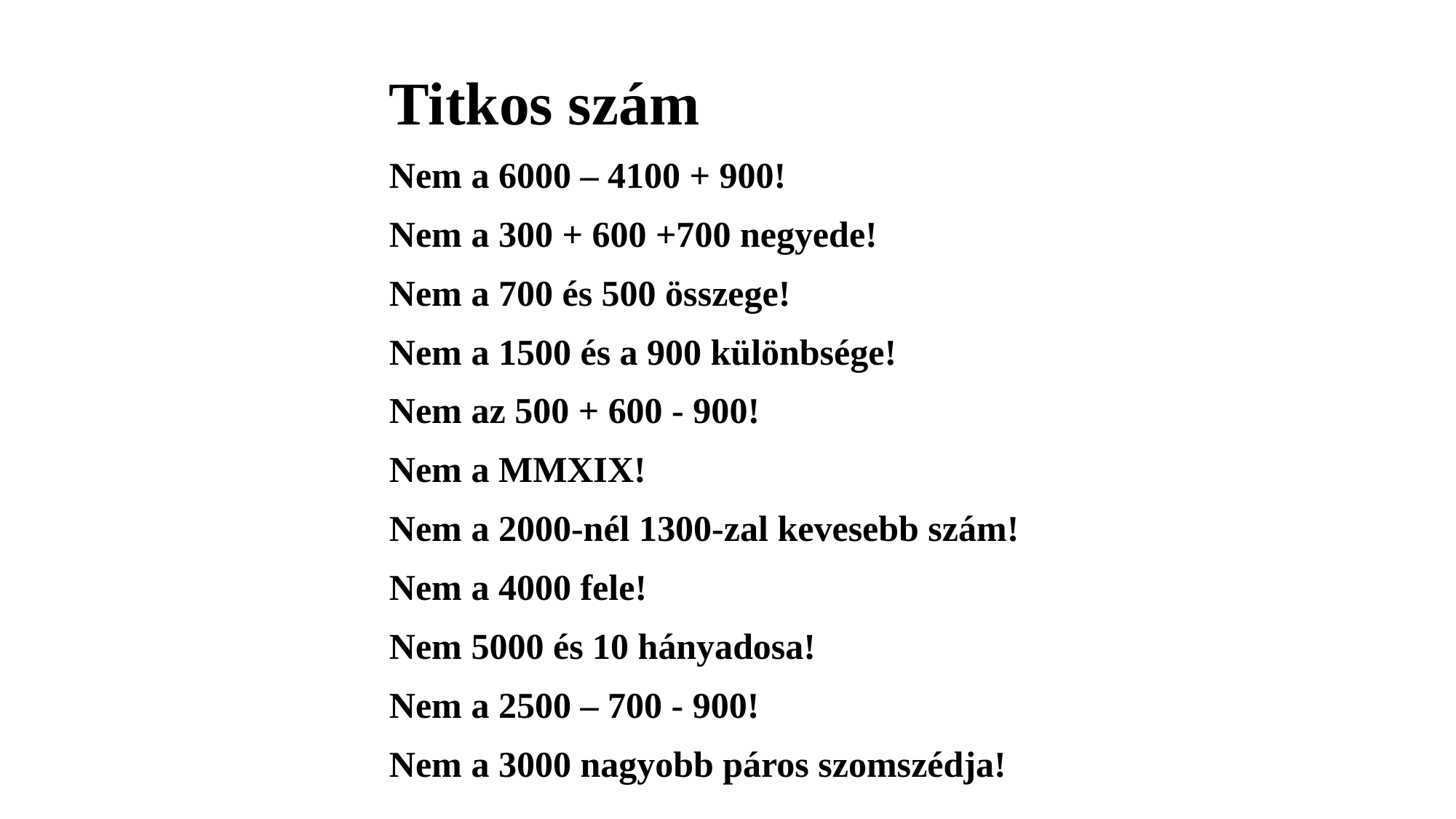

Titkos szám
Nem a 6000 – 4100 + 900!
Nem a 300 + 600 +700 negyede!
Nem a 700 és 500 összege!
Nem a 1500 és a 900 különbsége!
Nem az 500 + 600 - 900!
Nem a MMXIX!
Nem a 2000-nél 1300-zal kevesebb szám!
Nem a 4000 fele!
Nem 5000 és 10 hányadosa!
Nem a 2500 – 700 - 900!
Nem a 3000 nagyobb páros szomszédja!